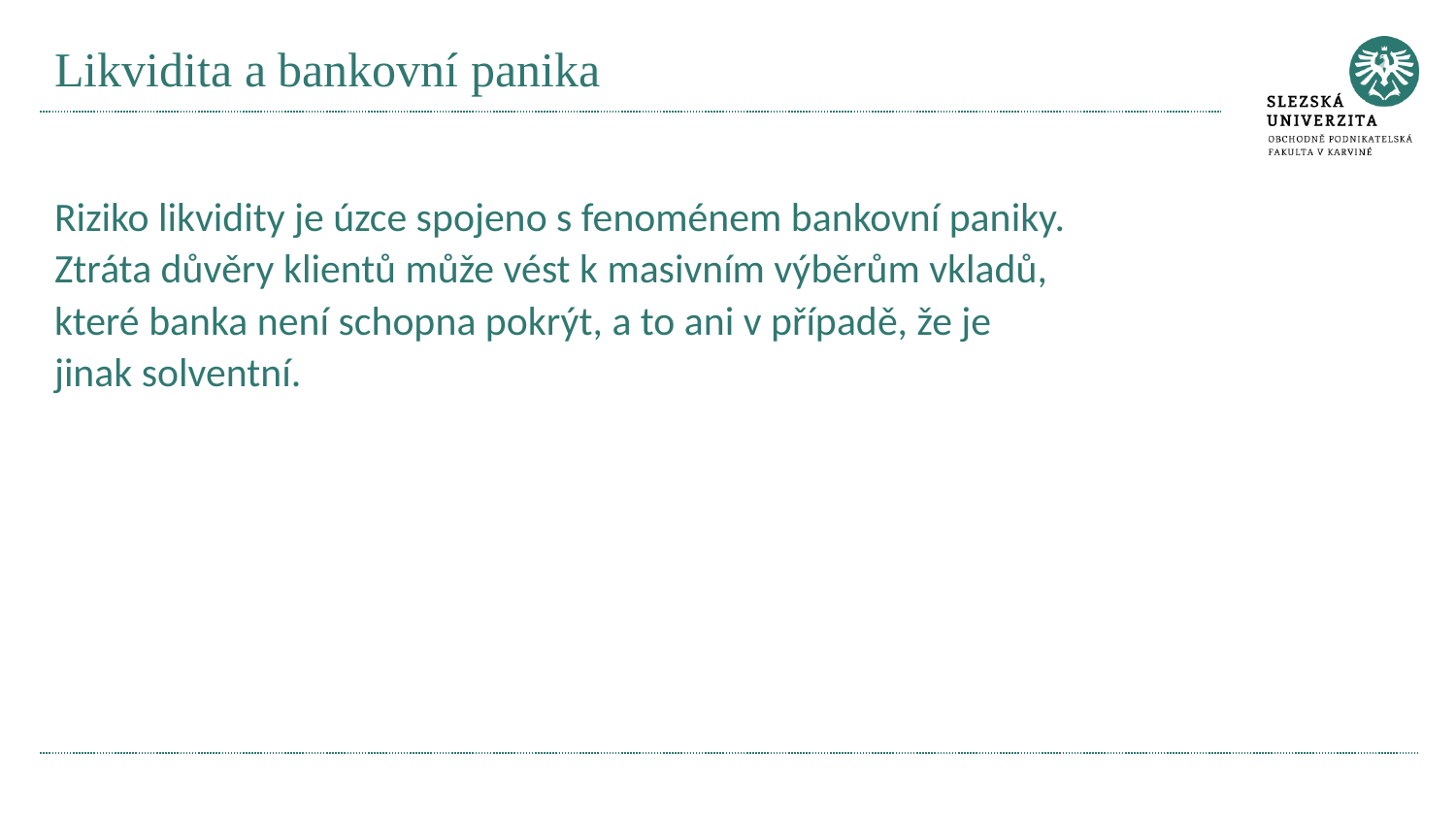

# Likvidita a bankovní panika
Riziko likvidity je úzce spojeno s fenoménem bankovní paniky. Ztráta důvěry klientů může vést k masivním výběrům vkladů, které banka není schopna pokrýt, a to ani v případě, že je jinak solventní.